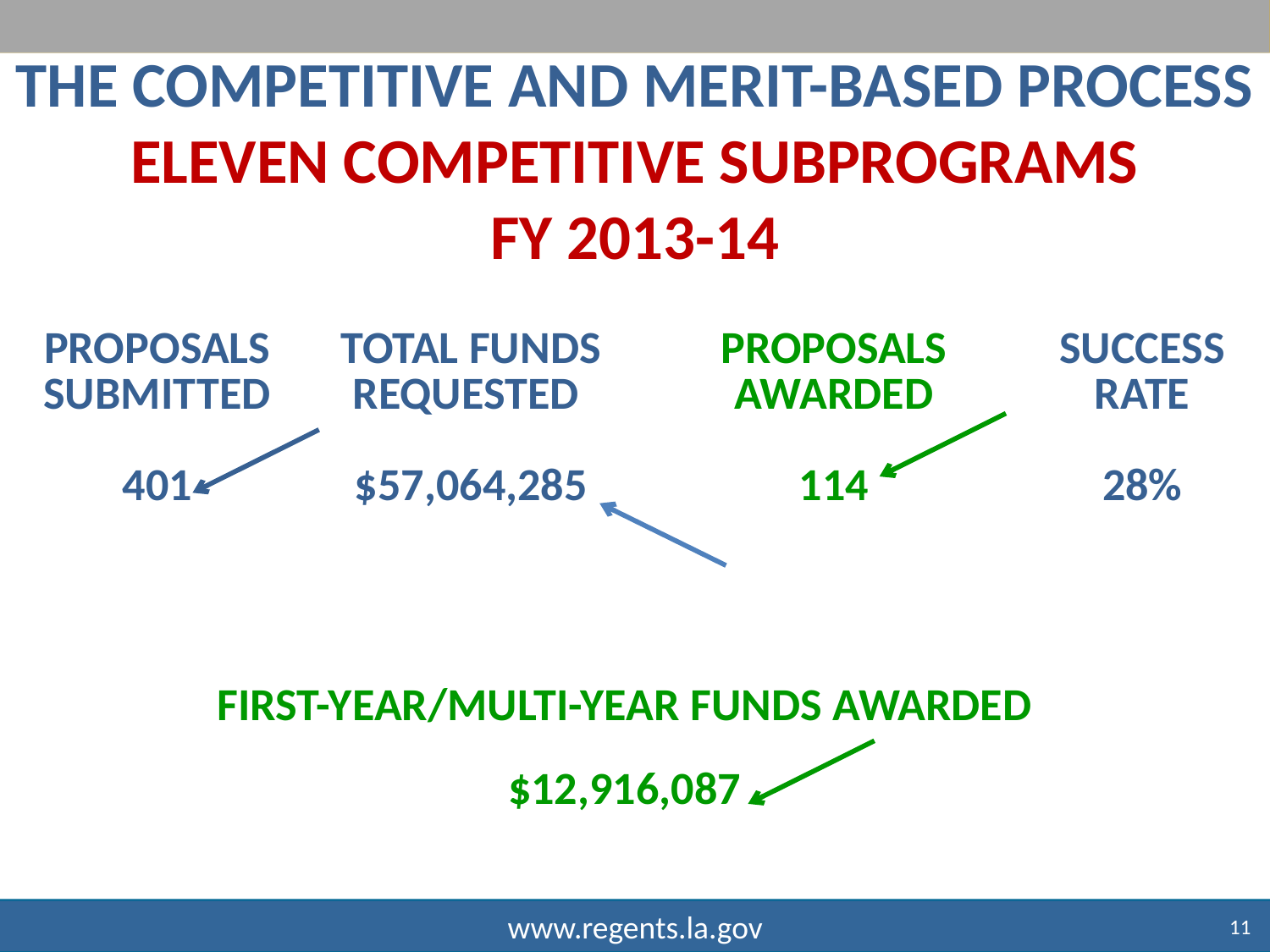

# The competitive and merit-based process ELEVEN COMPETITIVE SUBPROGRAMS FY 2013-14
| PROPOSALS SUBMITTED | TOTAL FUNDS REQUESTED | PROPOSALS AWARDED | SUCCESS RATE |
| --- | --- | --- | --- |
| 401 | $57,064,285 | 114 | 28% |
| FIRST-YEAR/MULTI-YEAR FUNDS AWARDED |
| --- |
| $12,916,087 |
11